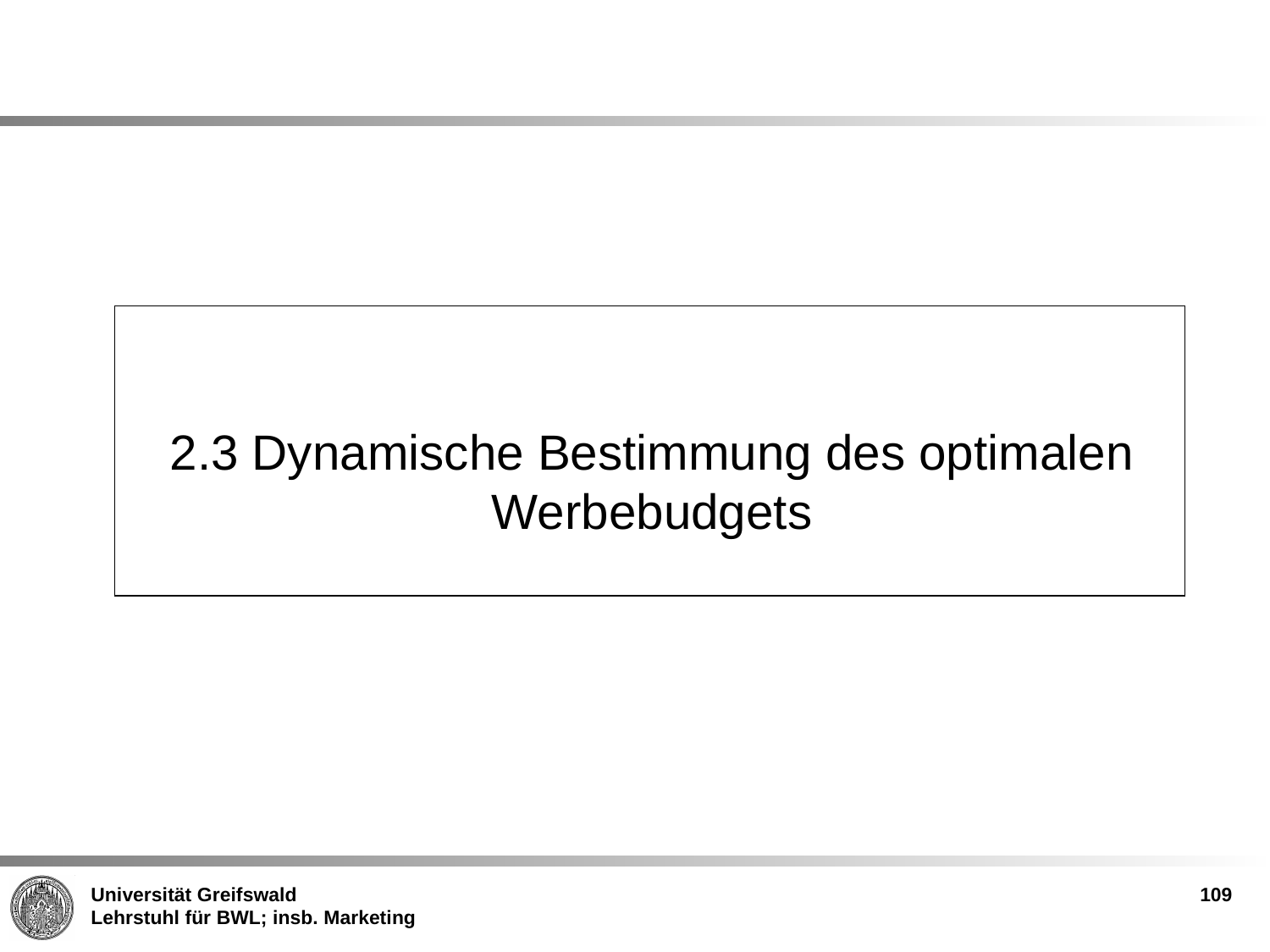

2.3 Dynamische Bestimmung des optimalen Werbebudgets
109